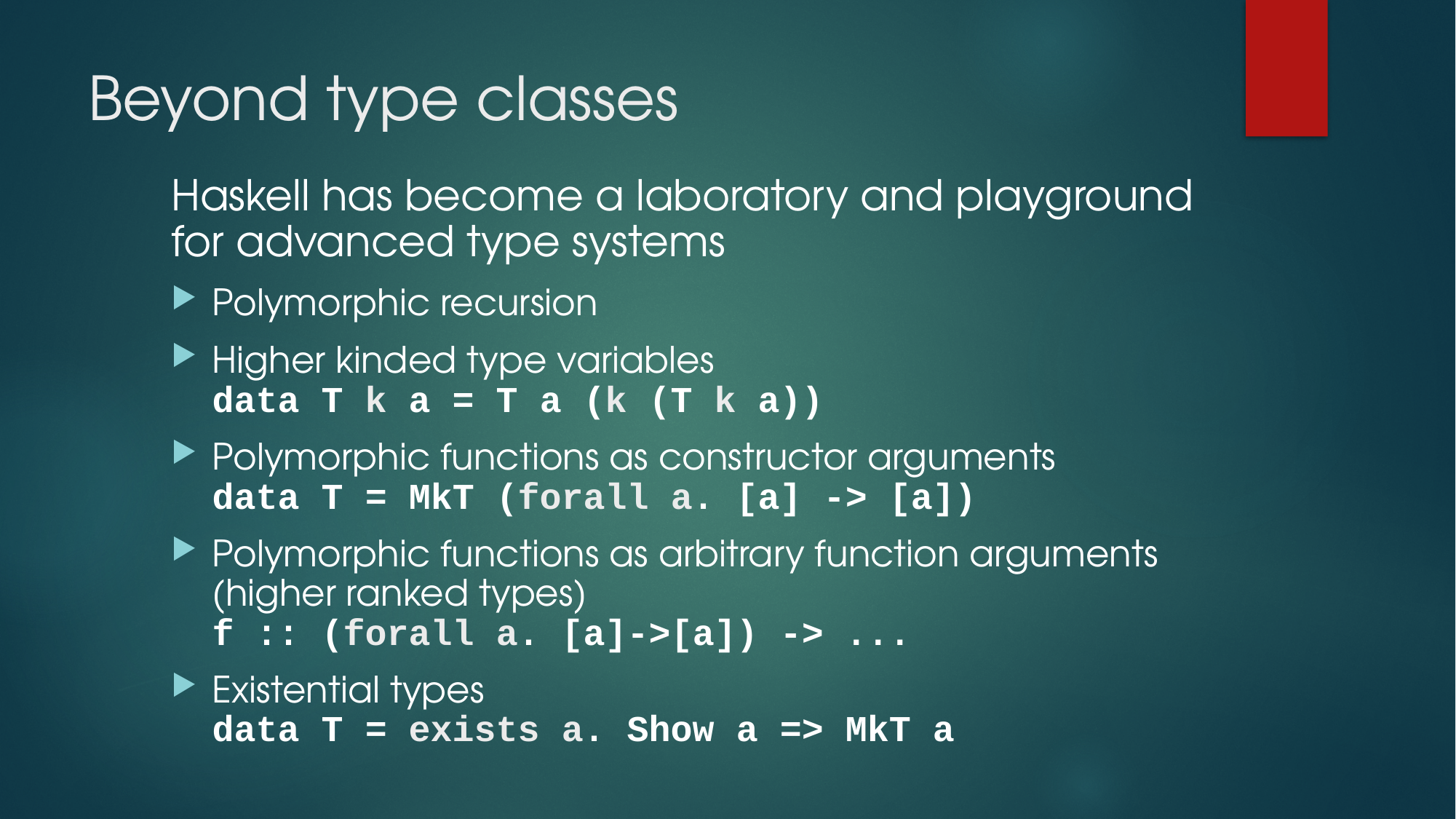

# Beyond type classes
Haskell has become a laboratory and playground for advanced type systems
Polymorphic recursion
Higher kinded type variables
data T k a = T a (k (T k a))
Polymorphic functions as constructor arguments
data T = MkT (forall a. [a] -> [a])
Polymorphic functions as arbitrary function arguments (higher ranked types)
f :: (forall a. [a]->[a]) -> ...
Existential types
data T = exists a. Show a => MkT a